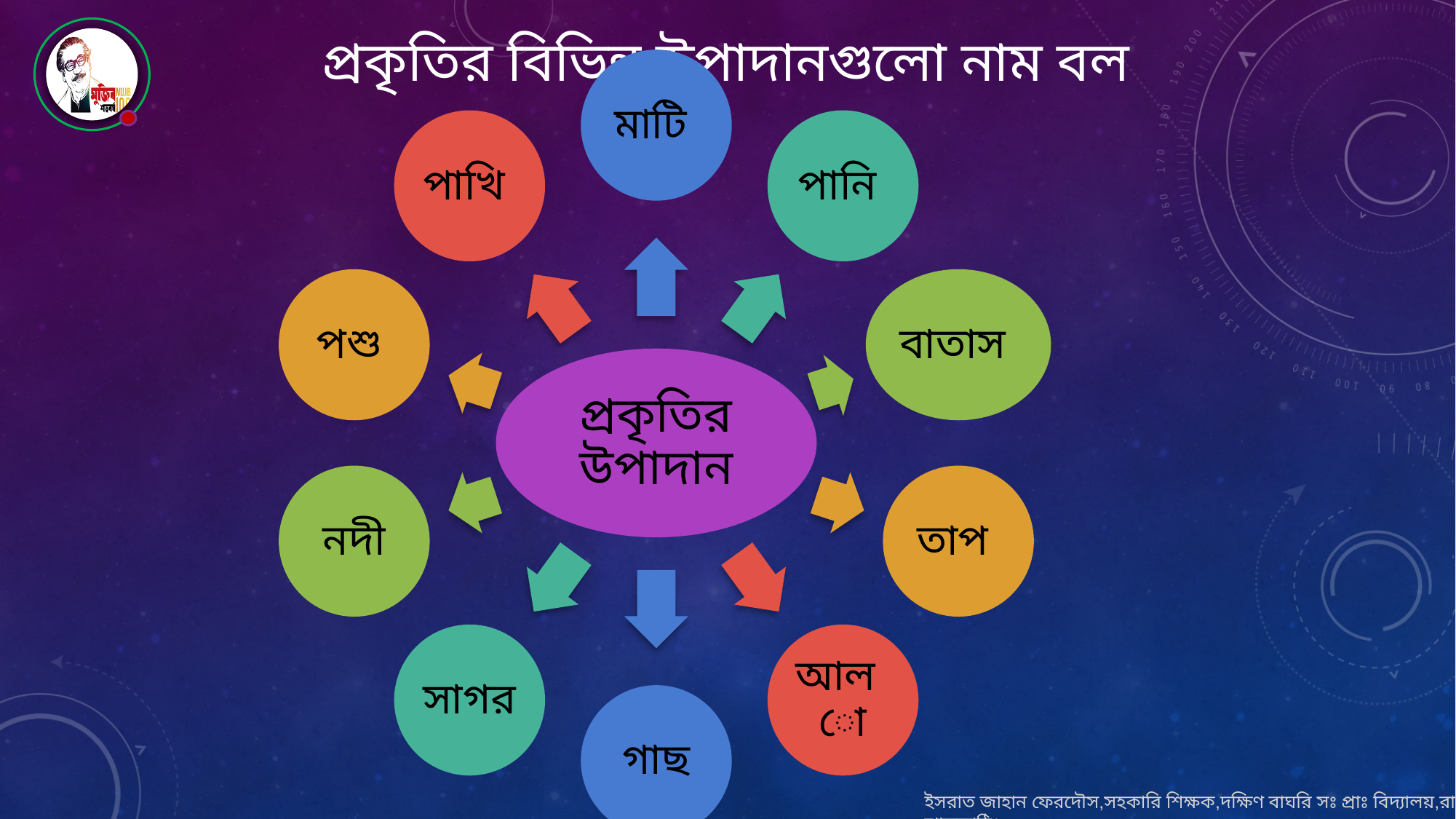

# প্রকৃতির বিভিন্ন উপাদানগুলো নাম বল
প্রকৃতির উপাদান

মাটি

পানি

বাতাস

তাপ

আলো

গাছ

সাগর

নদী

পশু

পাখি